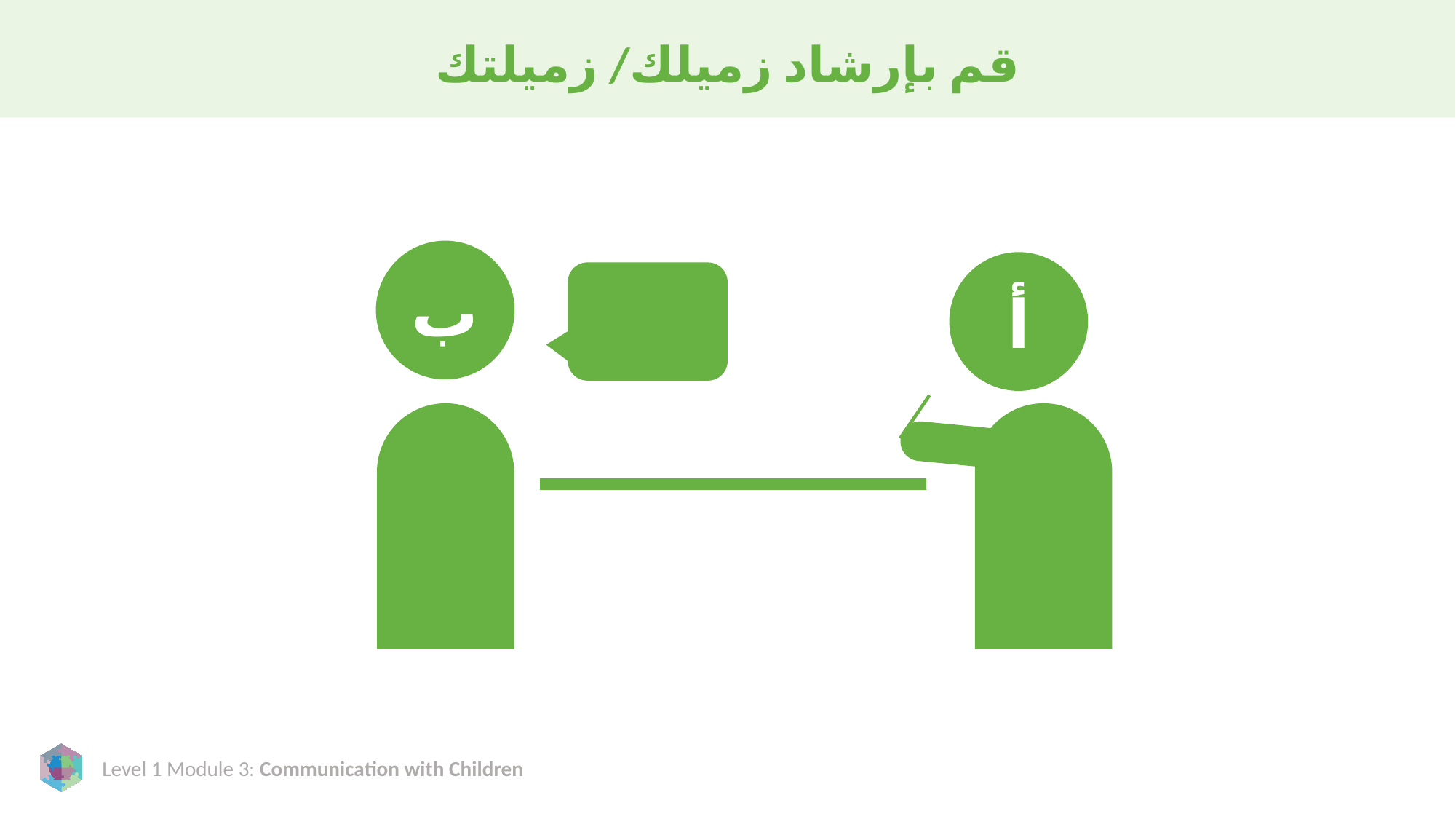

# قم بإرشاد زميلك/ زميلتك
ب
أ